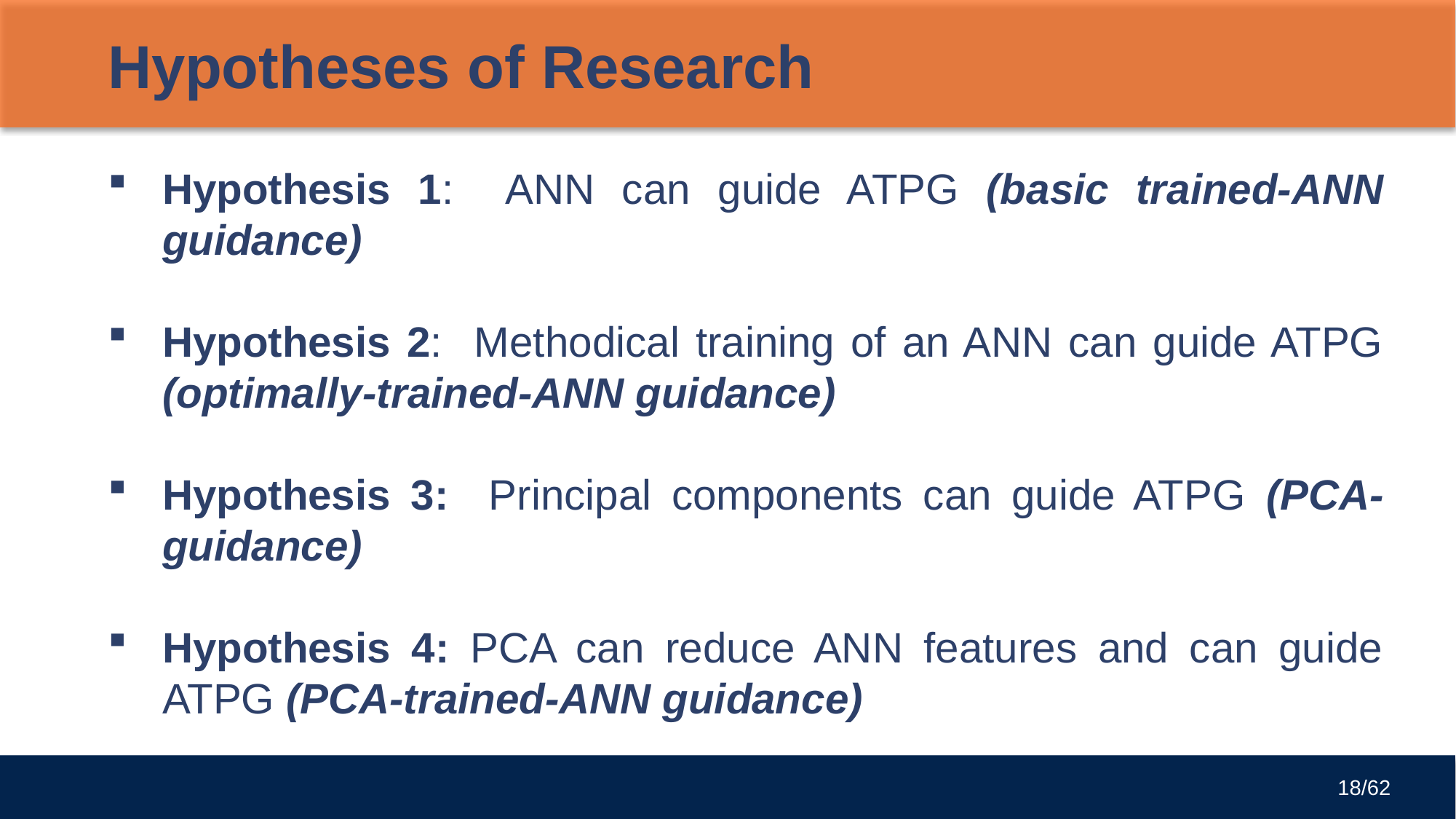

# Hypotheses of Research
Hypothesis 1:  ANN can guide ATPG (basic trained-ANN guidance)

Hypothesis 2:  Methodical training of an ANN can guide ATPG (optimally-trained-ANN guidance)

Hypothesis 3:  Principal components can guide ATPG (PCA-guidance)

Hypothesis 4: PCA can reduce ANN features and can guide ATPG (PCA-trained-ANN guidance)